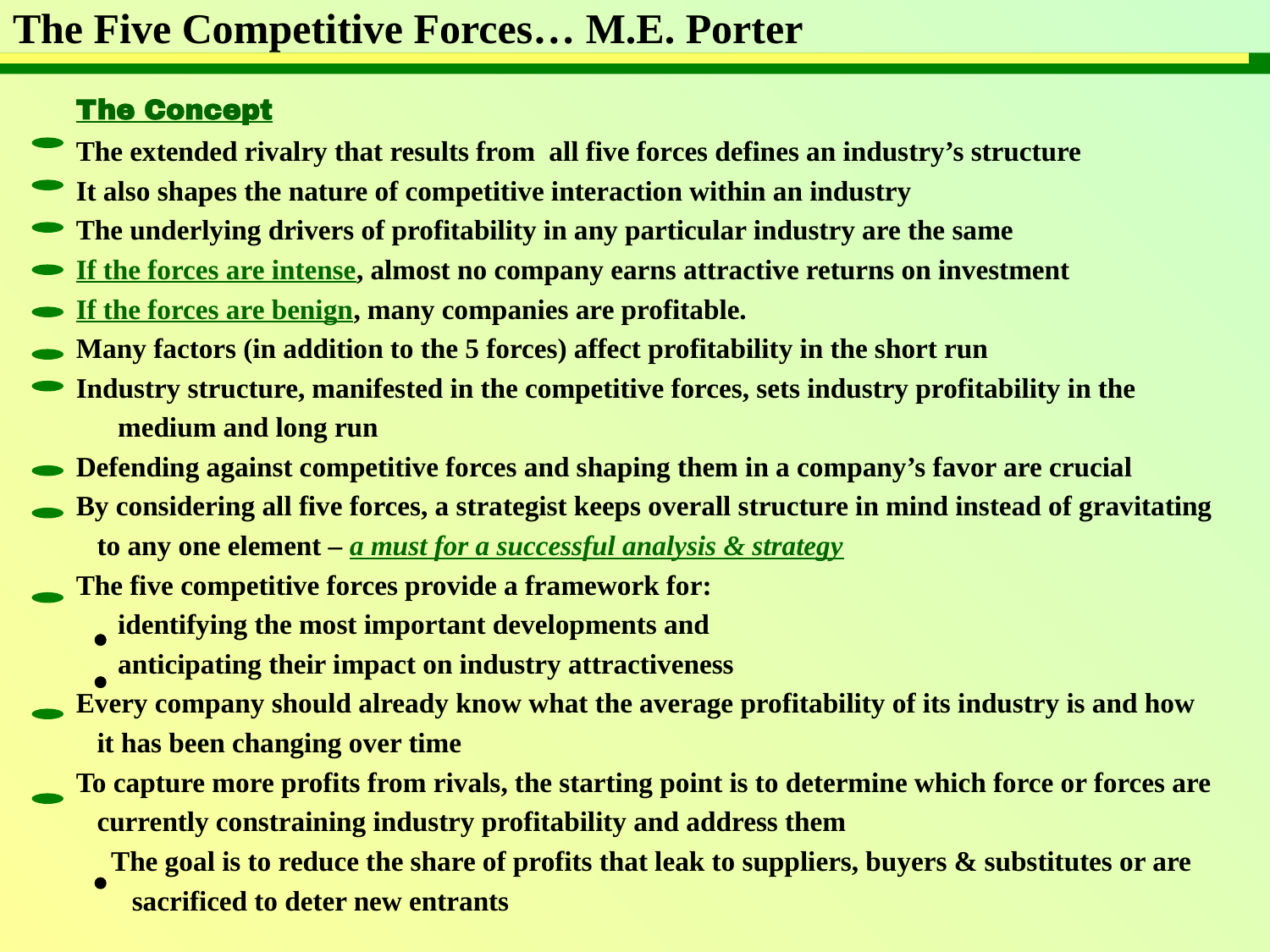

# The Five Competitive Forces… M.E. Porter

The Concept
The extended rivalry that results from  all five forces defines an industry’s structure
It also shapes the nature of competitive interaction within an industry
The underlying drivers of profitability in any particular industry are the same
If the forces are intense, almost no company earns attractive returns on investment
If the forces are benign, many companies are profitable.
Many factors (in addition to the 5 forces) affect profitability in the short run
Industry structure, manifested in the competitive forces, sets industry profitability in the
      medium and long run
Defending against competitive forces and shaping them in a company’s favor are crucial
By considering all five forces, a strategist keeps overall structure in mind instead of gravitating
   to any one element – a must for a successful analysis & strategy
The five competitive forces provide a framework for:
      identifying the most important developments and
      anticipating their impact on industry attractiveness
Every company should already know what the average profitability of its industry is and how
   it has been changing over time
To capture more profits from rivals, the starting point is to determine which force or forces are
   currently constraining industry profitability and address them
     The goal is to reduce the share of profits that leak to suppliers, buyers & substitutes or are
        sacrificed to deter new entrants